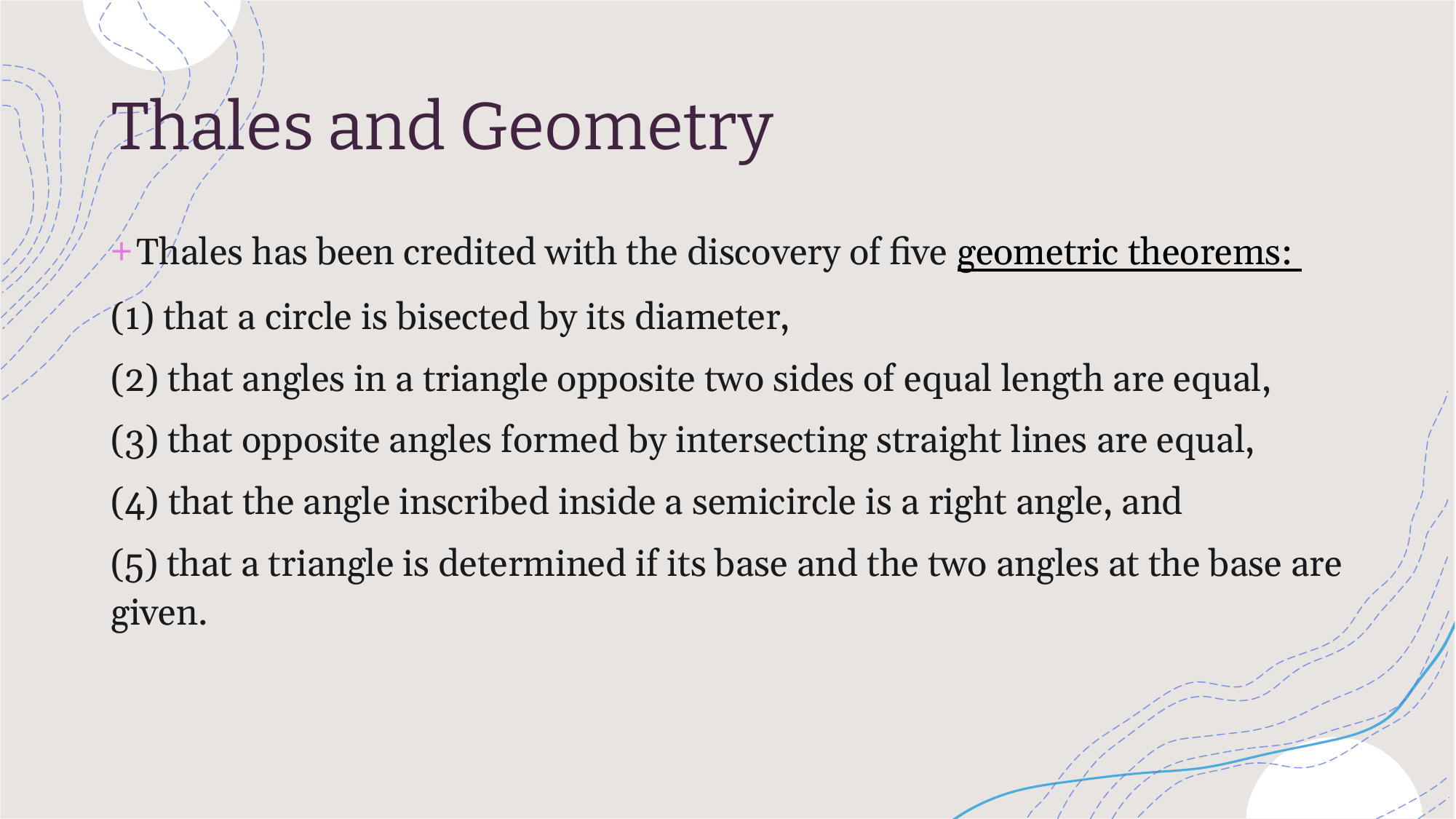

# Thales and Geometry
Thales has been credited with the discovery of five geometric theorems:
(1) that a circle is bisected by its diameter,
(2) that angles in a triangle opposite two sides of equal length are equal,
(3) that opposite angles formed by intersecting straight lines are equal,
(4) that the angle inscribed inside a semicircle is a right angle, and
(5) that a triangle is determined if its base and the two angles at the base are given.